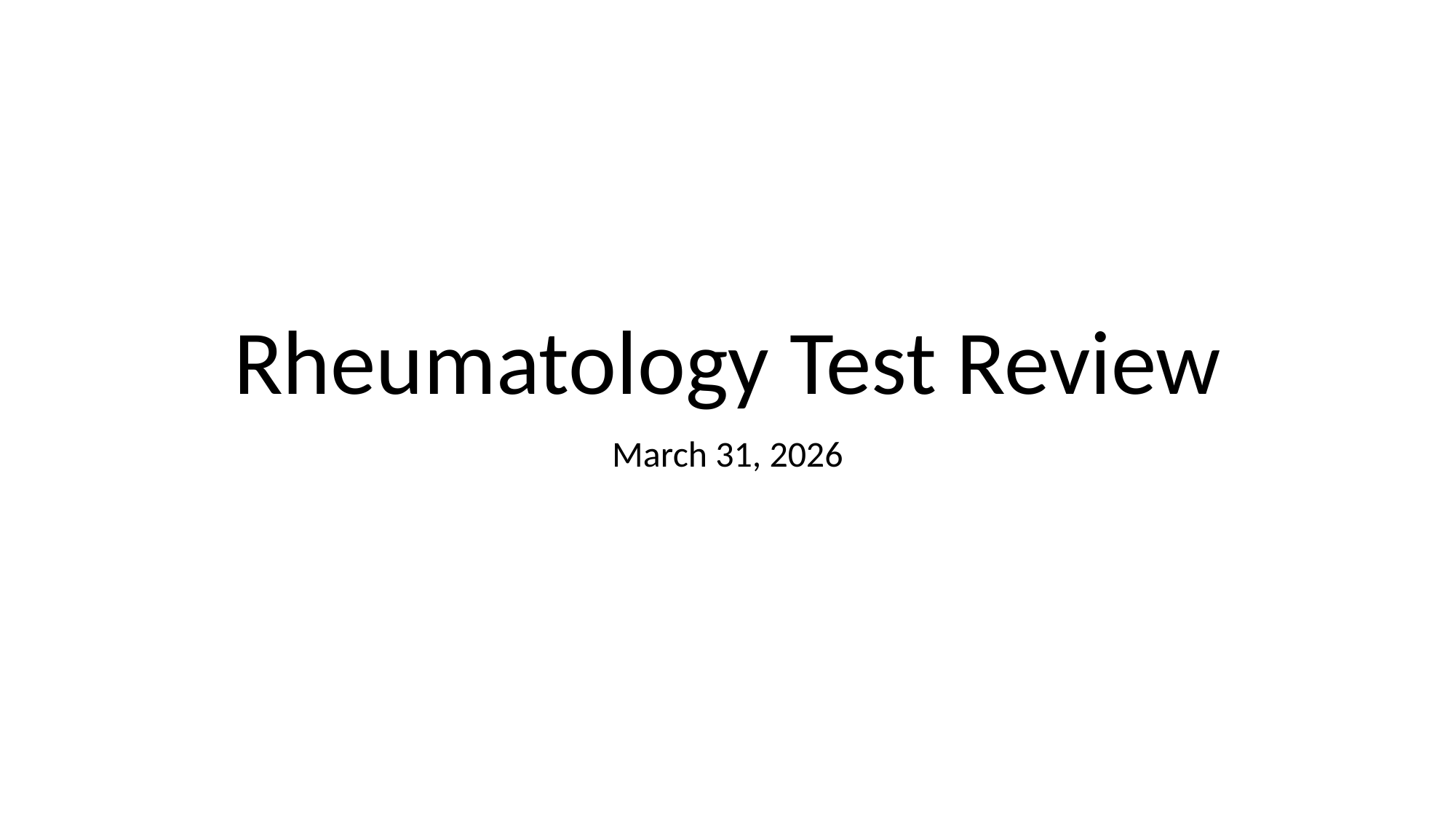

# Rheumatology Test Review
March 31, 2026